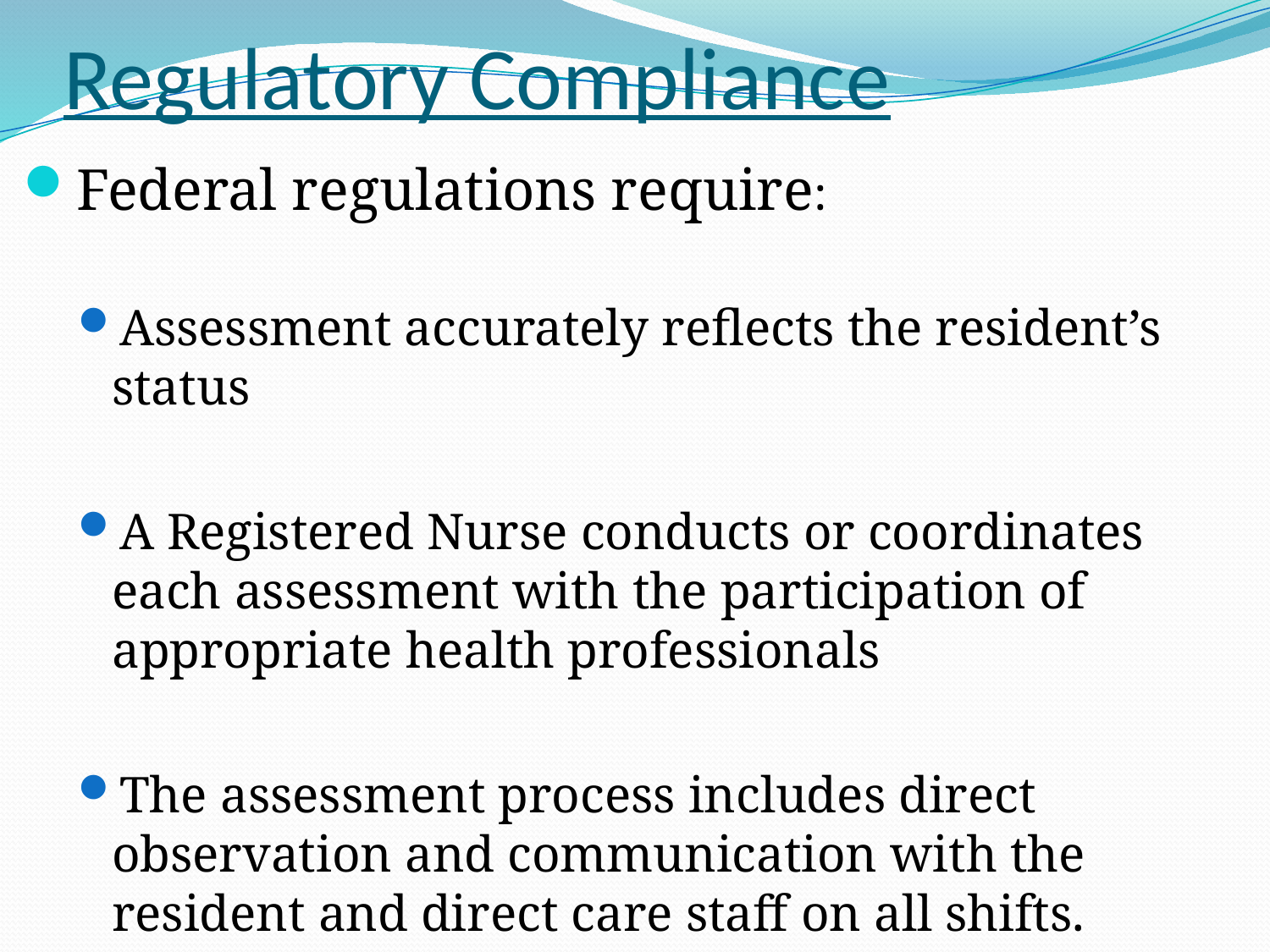

# Regulatory Compliance
Federal regulations require:

Assessment accurately reflects the resident’s status

A Registered Nurse conducts or coordinates each assessment with the participation of appropriate health professionals

The assessment process includes direct observation and communication with the resident and direct care staff on all shifts.